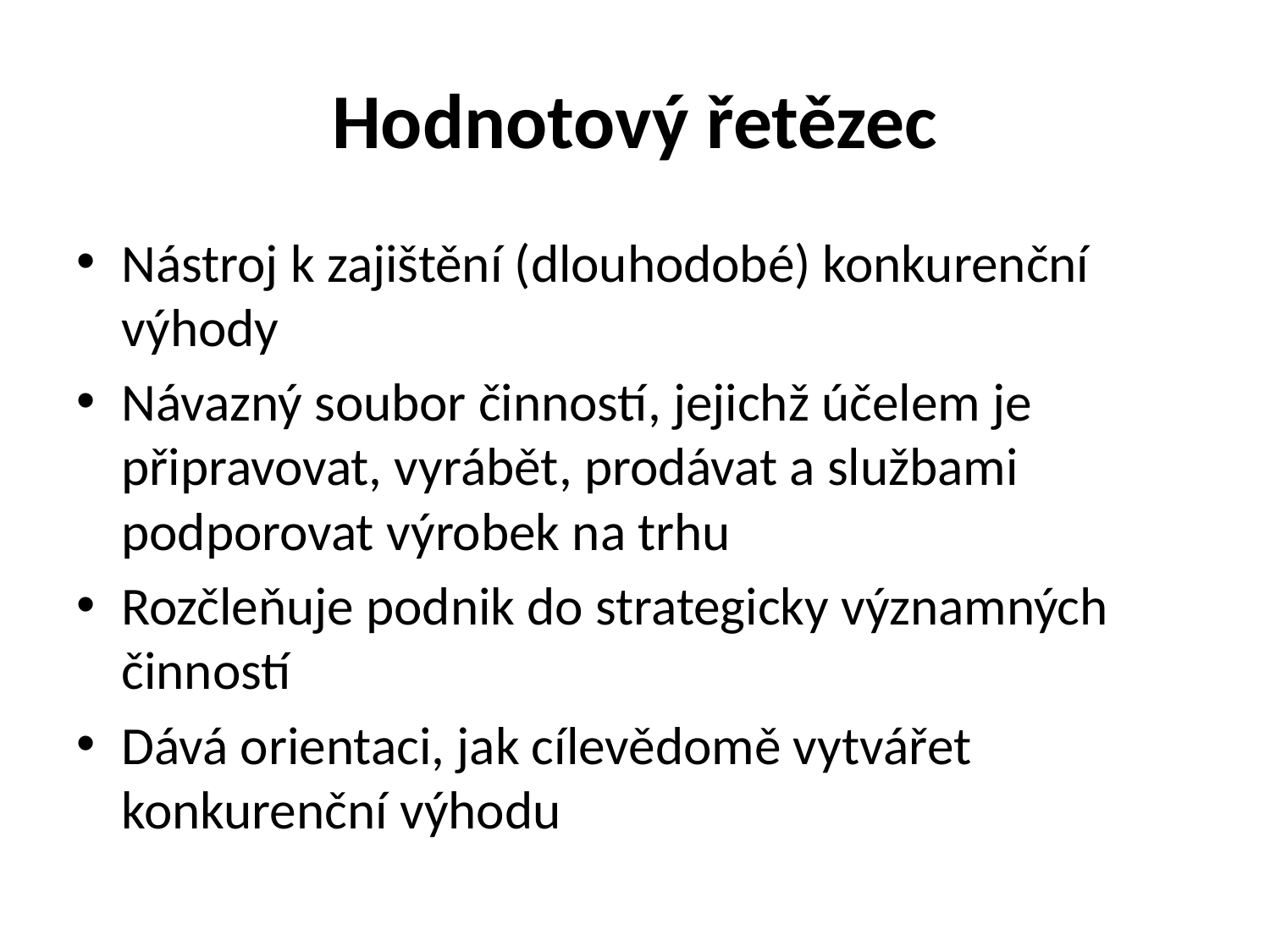

# Hodnotový řetězec
Nástroj k zajištění (dlouhodobé) konkurenční výhody
Návazný soubor činností, jejichž účelem je připravovat, vyrábět, prodávat a službami podporovat výrobek na trhu
Rozčleňuje podnik do strategicky významných činností
Dává orientaci, jak cílevědomě vytvářet konkurenční výhodu